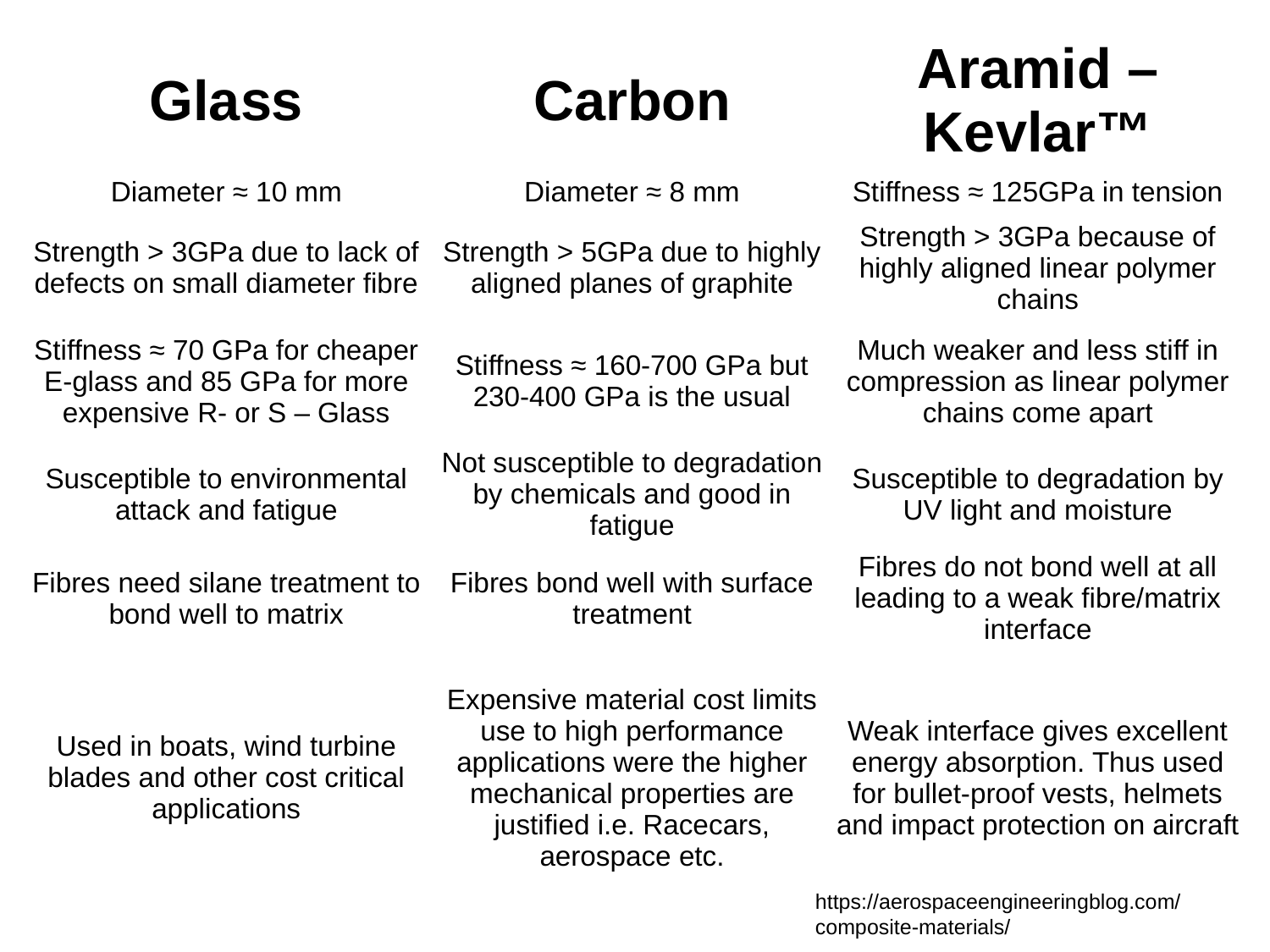

|  |  |  |
| --- | --- | --- |
| Glass | Carbon | Aramid – Kevlar™ |
| Diameter ≈ 10 mm | Diameter ≈ 8 mm | Stiffness ≈ 125GPa in tension |
| Strength > 3GPa due to lack of defects on small diameter fibre | Strength > 5GPa due to highly aligned planes of graphite | Strength > 3GPa because of highly aligned linear polymer chains |
| Stiffness ≈ 70 GPa for cheaper E-glass and 85 GPa for more expensive R- or S – Glass | Stiffness ≈ 160-700 GPa but 230-400 GPa is the usual | Much weaker and less stiff in compression as linear polymer chains come apart |
| Susceptible to environmental attack and fatigue | Not susceptible to degradation by chemicals and good in fatigue | Susceptible to degradation by UV light and moisture |
| Fibres need silane treatment to bond well to matrix | Fibres bond well with surface treatment | Fibres do not bond well at all leading to a weak fibre/matrix interface |
| Used in boats, wind turbine blades and other cost critical applications | Expensive material cost limits use to high performance applications were the higher mechanical properties are justified i.e. Racecars, aerospace etc. | Weak interface gives excellent energy absorption. Thus used for bullet-proof vests, helmets and impact protection on aircraft |
https://aerospaceengineeringblog.com/composite-materials/